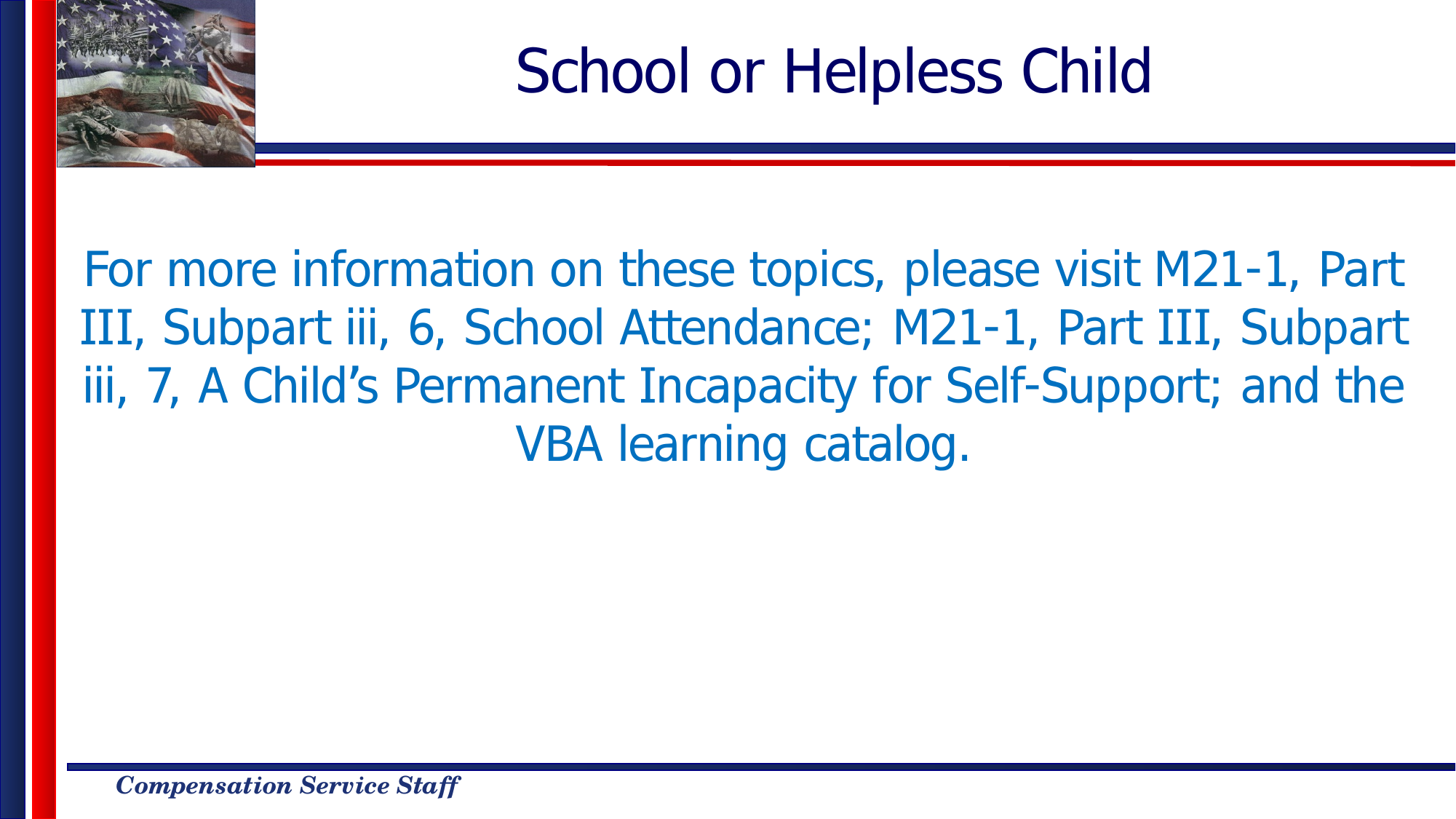

# School or Helpless Child

For more information on these topics, please visit M21-1, Part III, Subpart iii, 6, School Attendance; M21-1, Part III, Subpart iii, 7, A Child’s Permanent Incapacity for Self-Support; and the VBA learning catalog.